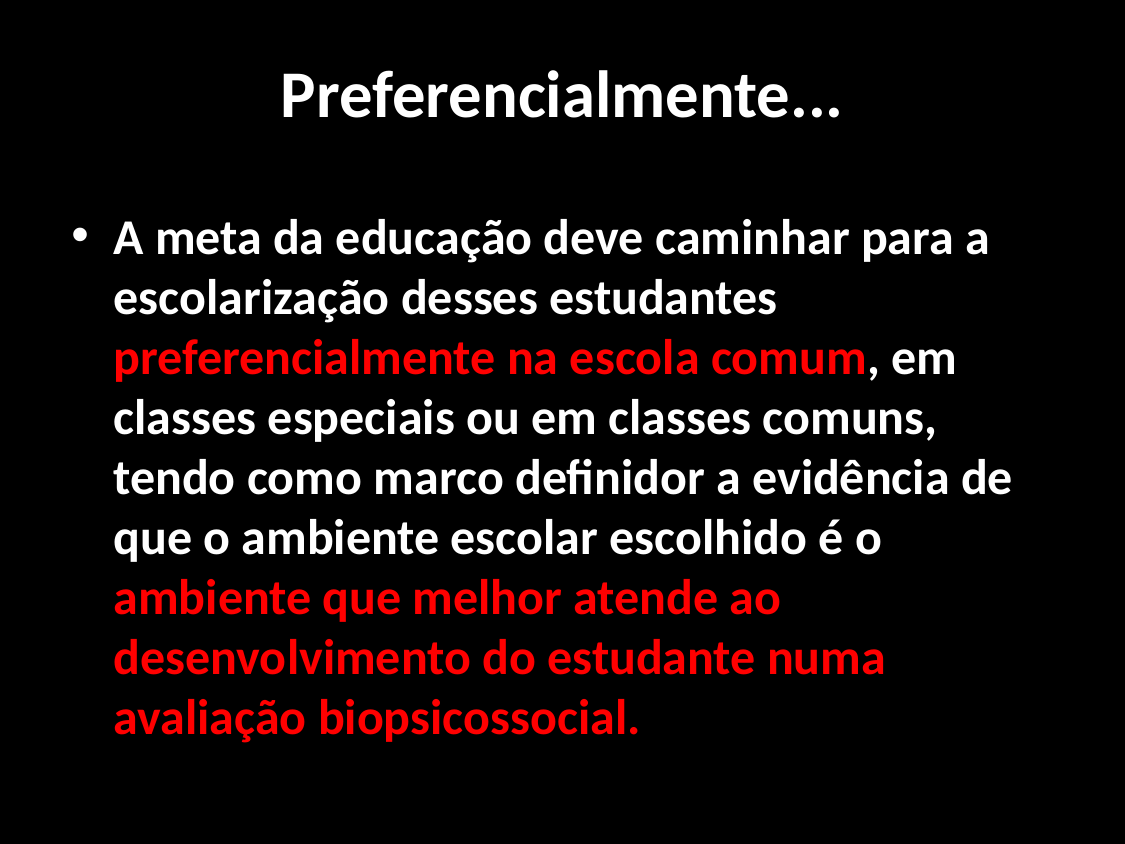

# Preferencialmente...
A meta da educação deve caminhar para a escolarização desses estudantes preferencialmente na escola comum, em classes especiais ou em classes comuns, tendo como marco definidor a evidência de que o ambiente escolar escolhido é o ambiente que melhor atende ao desenvolvimento do estudante numa avaliação biopsicossocial.